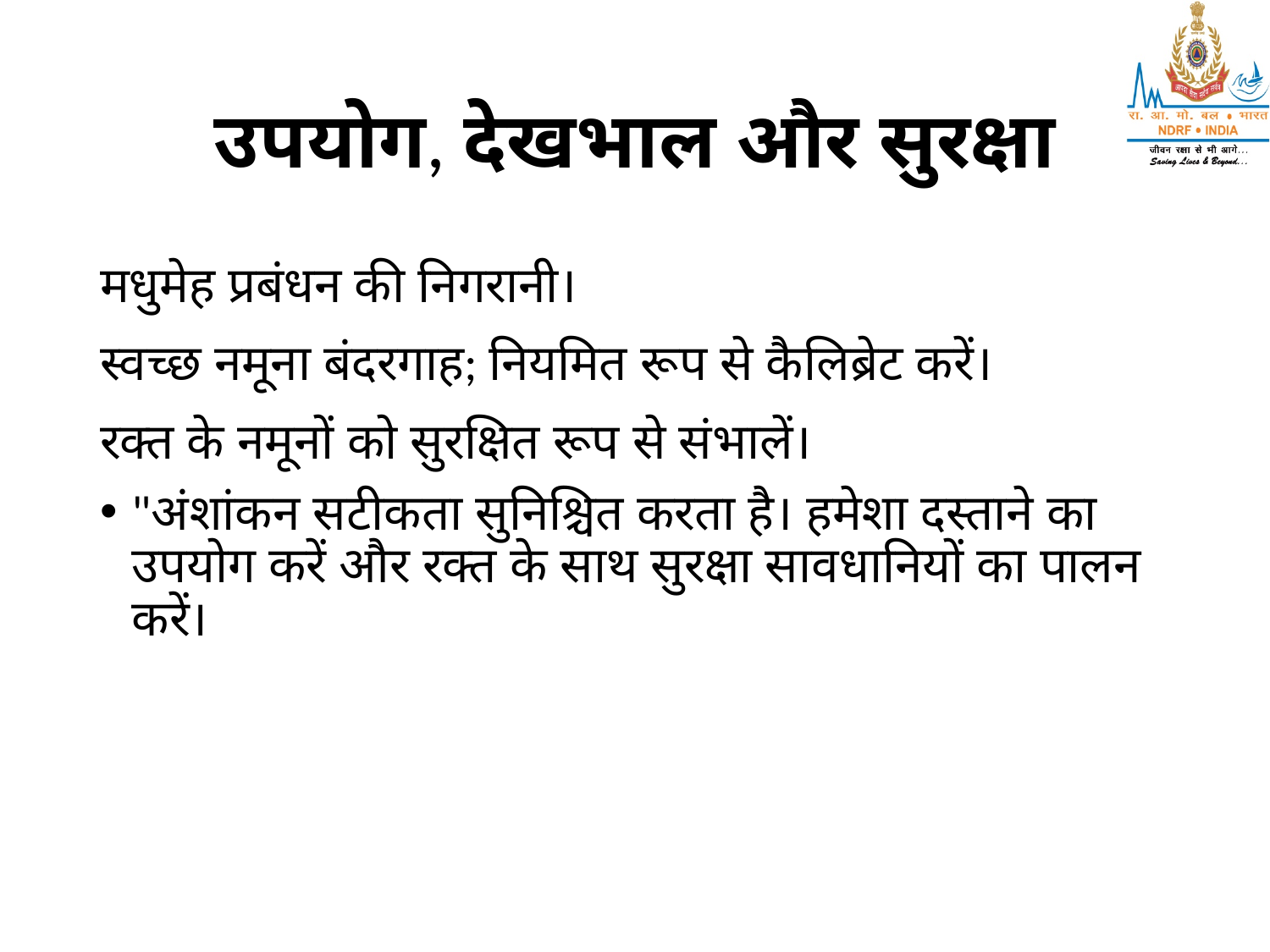

# उपयोग, देखभाल और सुरक्षा
मधुमेह प्रबंधन की निगरानी।
स्वच्छ नमूना बंदरगाह; नियमित रूप से कैलिब्रेट करें।
रक्त के नमूनों को सुरक्षित रूप से संभालें।
"अंशांकन सटीकता सुनिश्चित करता है। हमेशा दस्ताने का उपयोग करें और रक्त के साथ सुरक्षा सावधानियों का पालन करें।